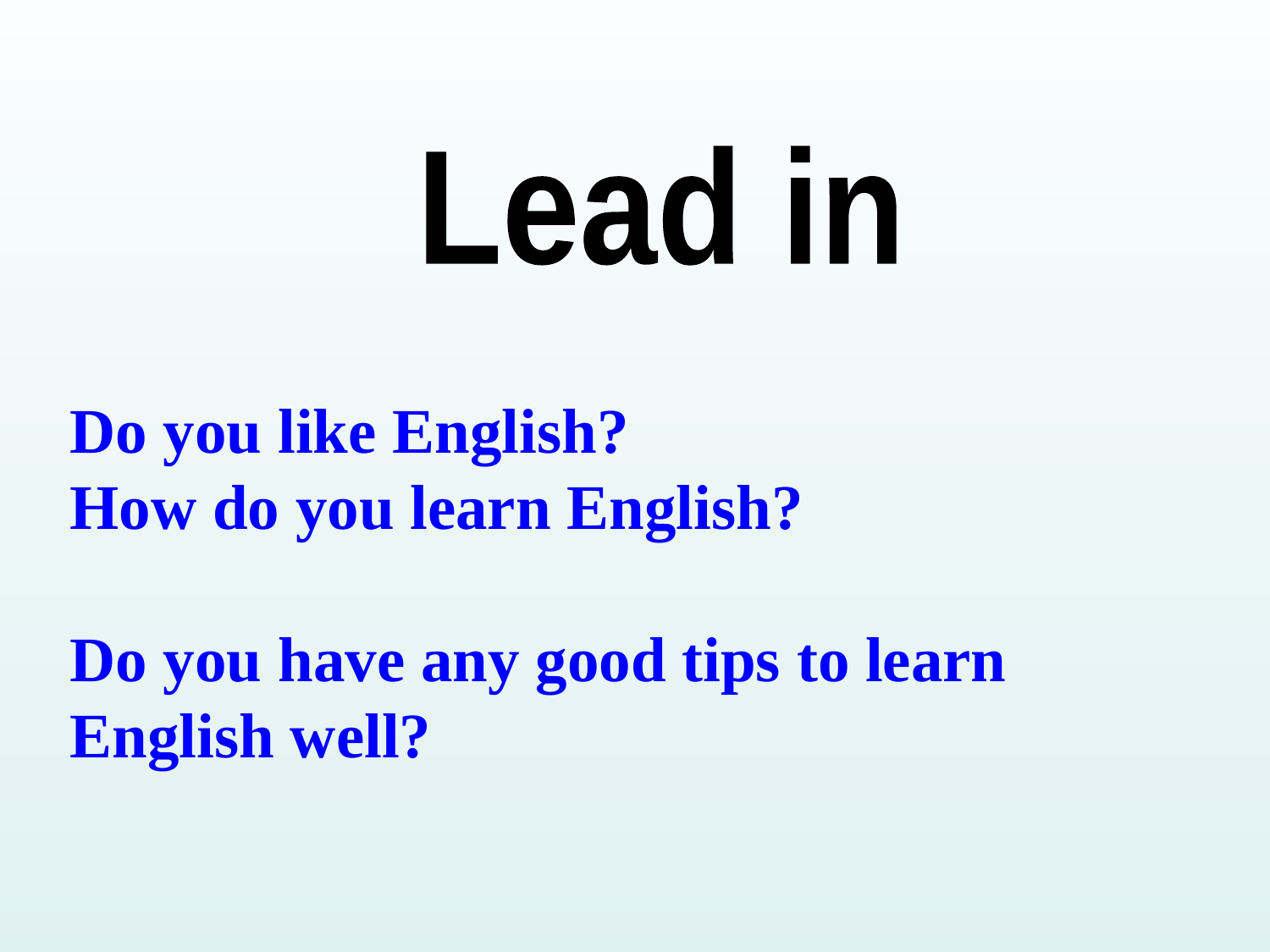

Lead in
Do you like English?
How do you learn English?

Do you have any good tips to learn English well?